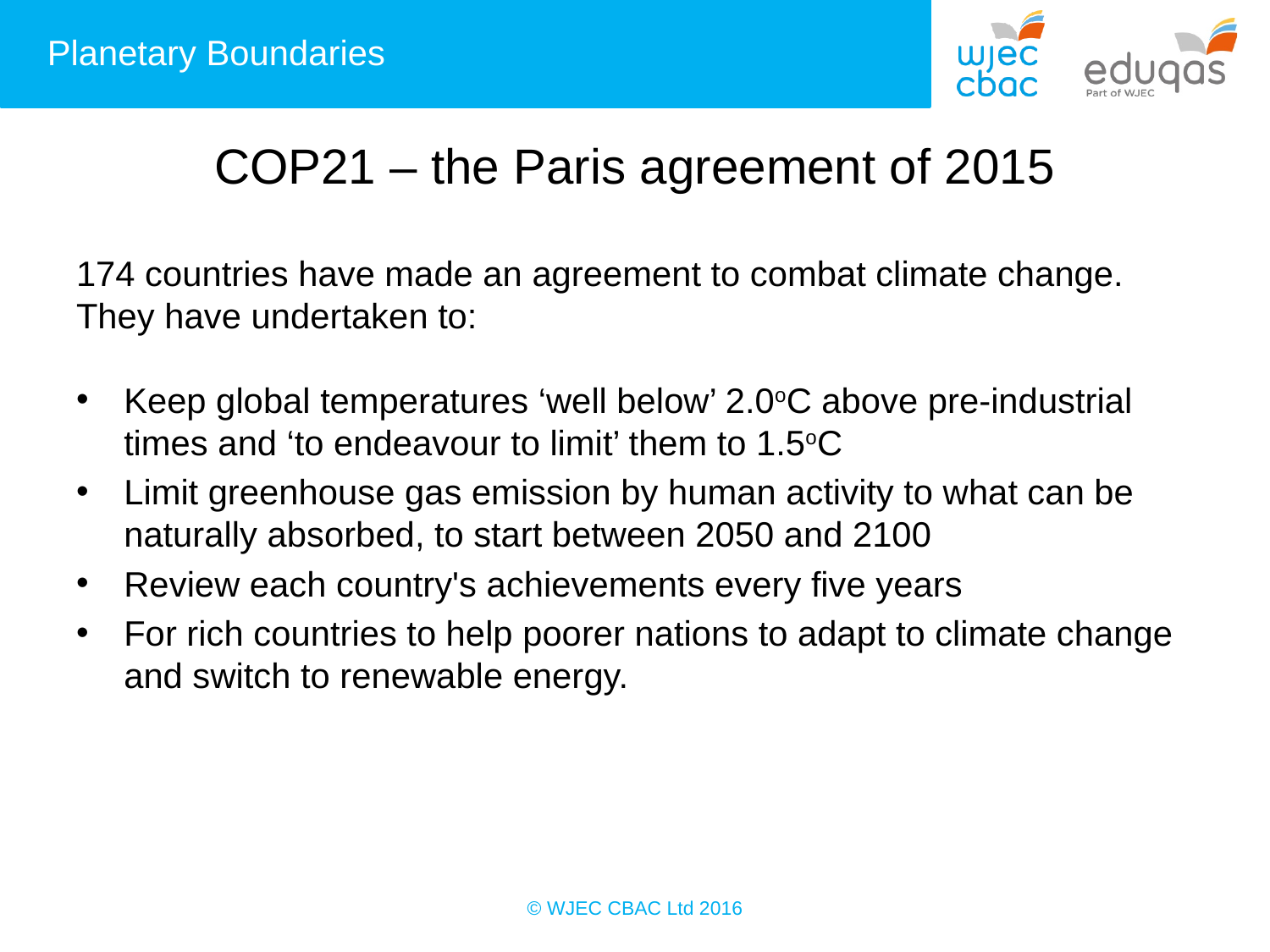

# COP21 – the Paris agreement of 2015
174 countries have made an agreement to combat climate change. They have undertaken to:

Keep global temperatures ‘well below’ 2.0oC above pre-industrial times and ‘to endeavour to limit’ them to 1.5oC
Limit greenhouse gas emission by human activity to what can be naturally absorbed, to start between 2050 and 2100
Review each country's achievements every five years
For rich countries to help poorer nations to adapt to climate change and switch to renewable energy.
© WJEC CBAC Ltd 2016